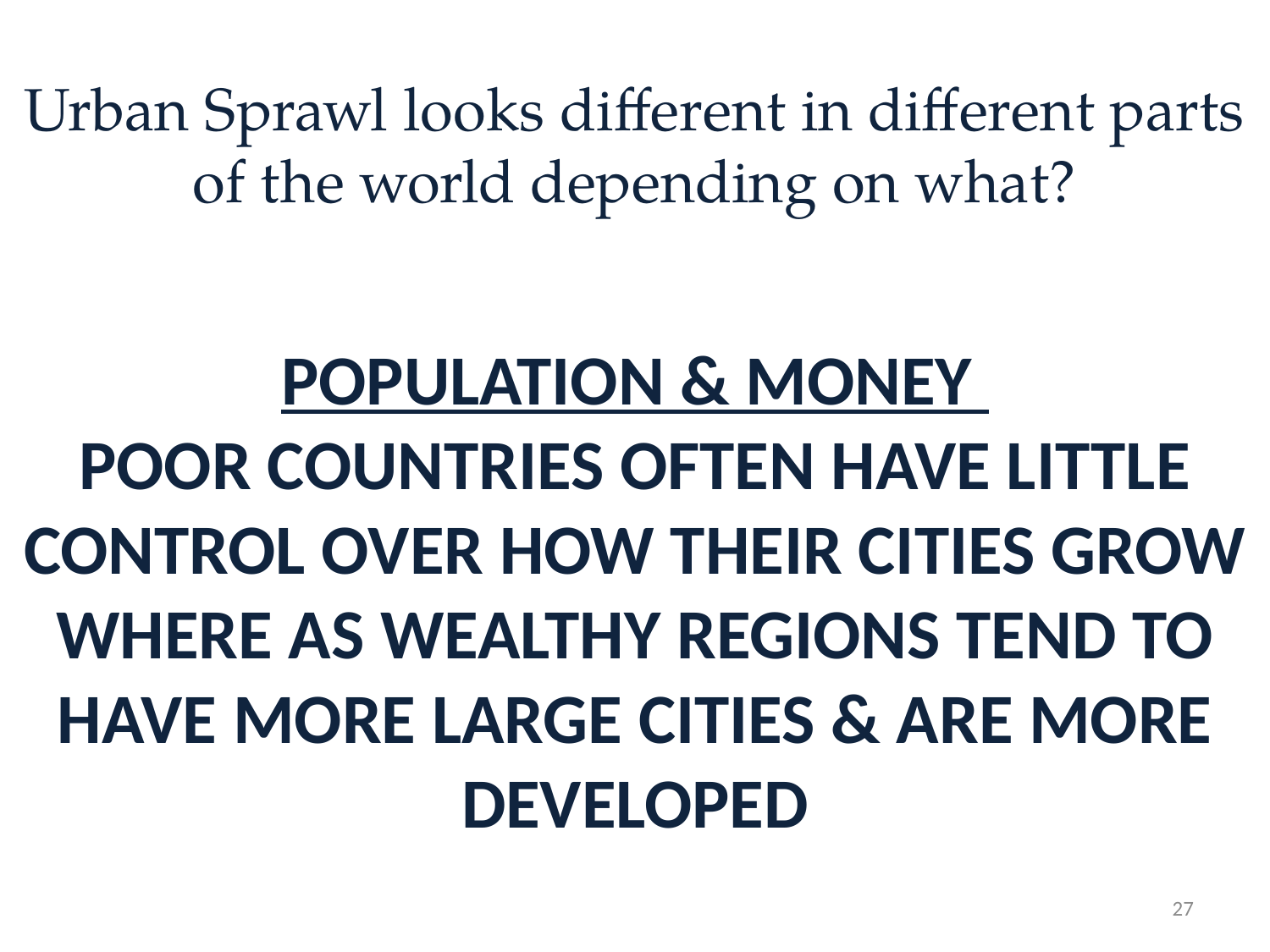

# Urban Sprawl looks different in different parts of the world depending on what?
POPULATION & MONEY
POOR COUNTRIES OFTEN HAVE LITTLE CONTROL OVER HOW THEIR CITIES GROW WHERE AS WEALTHY REGIONS TEND TO HAVE MORE LARGE CITIES & ARE MORE DEVELOPED
27